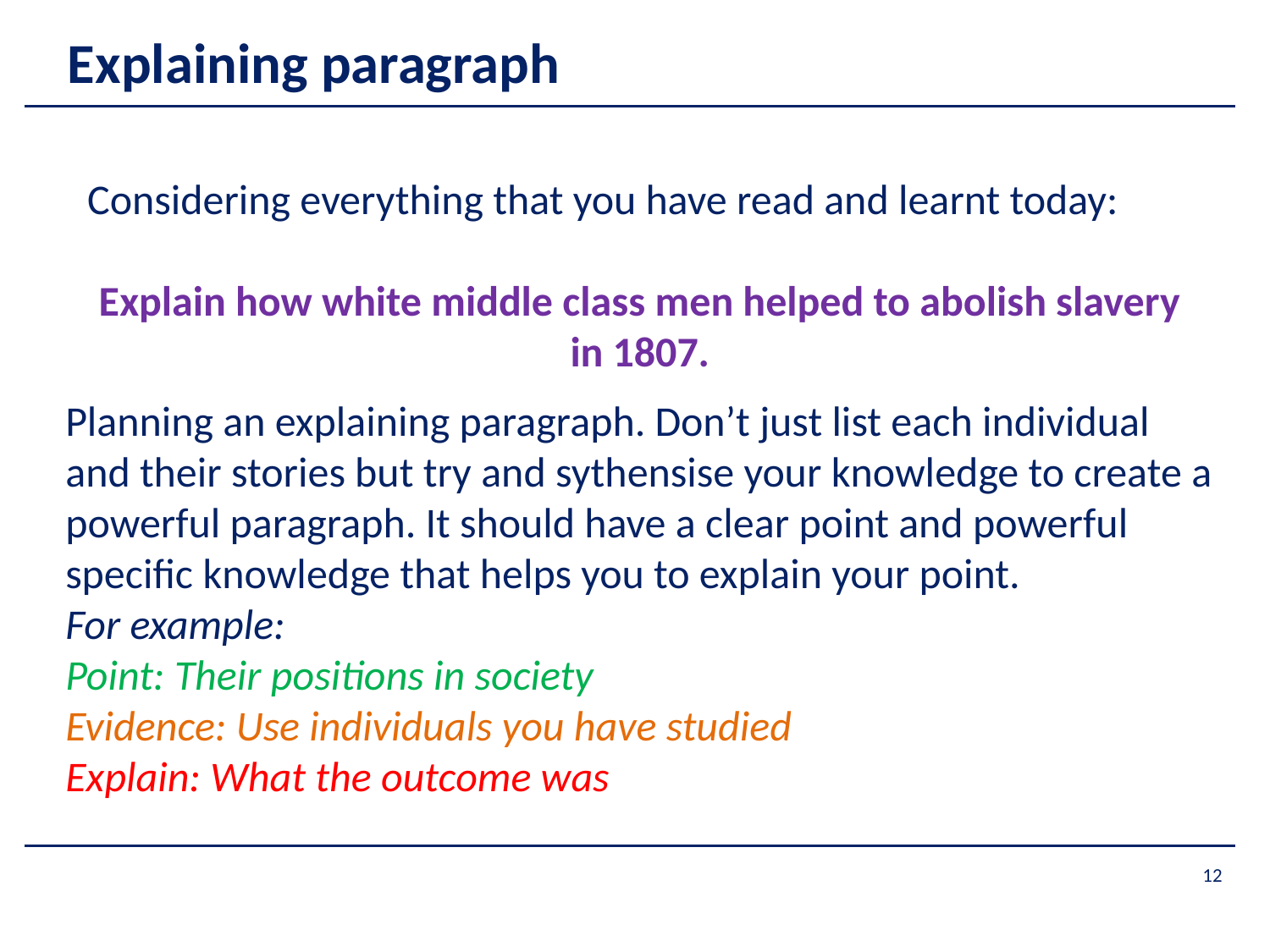

# Explaining paragraph
Considering everything that you have read and learnt today:

Explain how white middle class men helped to abolish slavery in 1807.

Planning an explaining paragraph. Don’t just list each individual and their stories but try and sythensise your knowledge to create a powerful paragraph. It should have a clear point and powerful specific knowledge that helps you to explain your point.
For example:
Point: Their positions in society
Evidence: Use individuals you have studied
Explain: What the outcome was

12